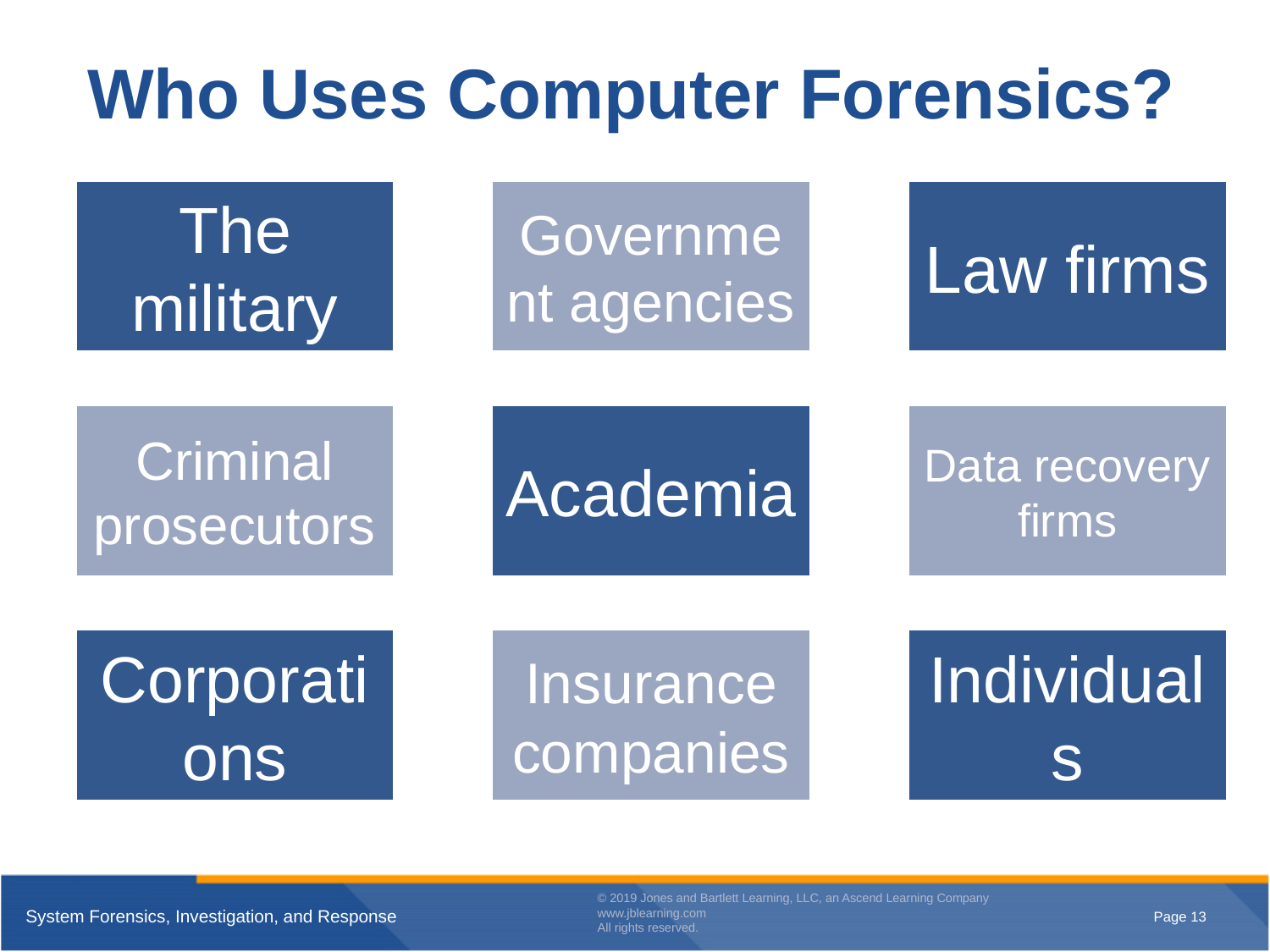

# Who Uses Computer Forensics?
The military
Government agencies
Law firms
Criminal prosecutors
Academia
Data recovery firms
Corporations
Insurance companies
Individuals